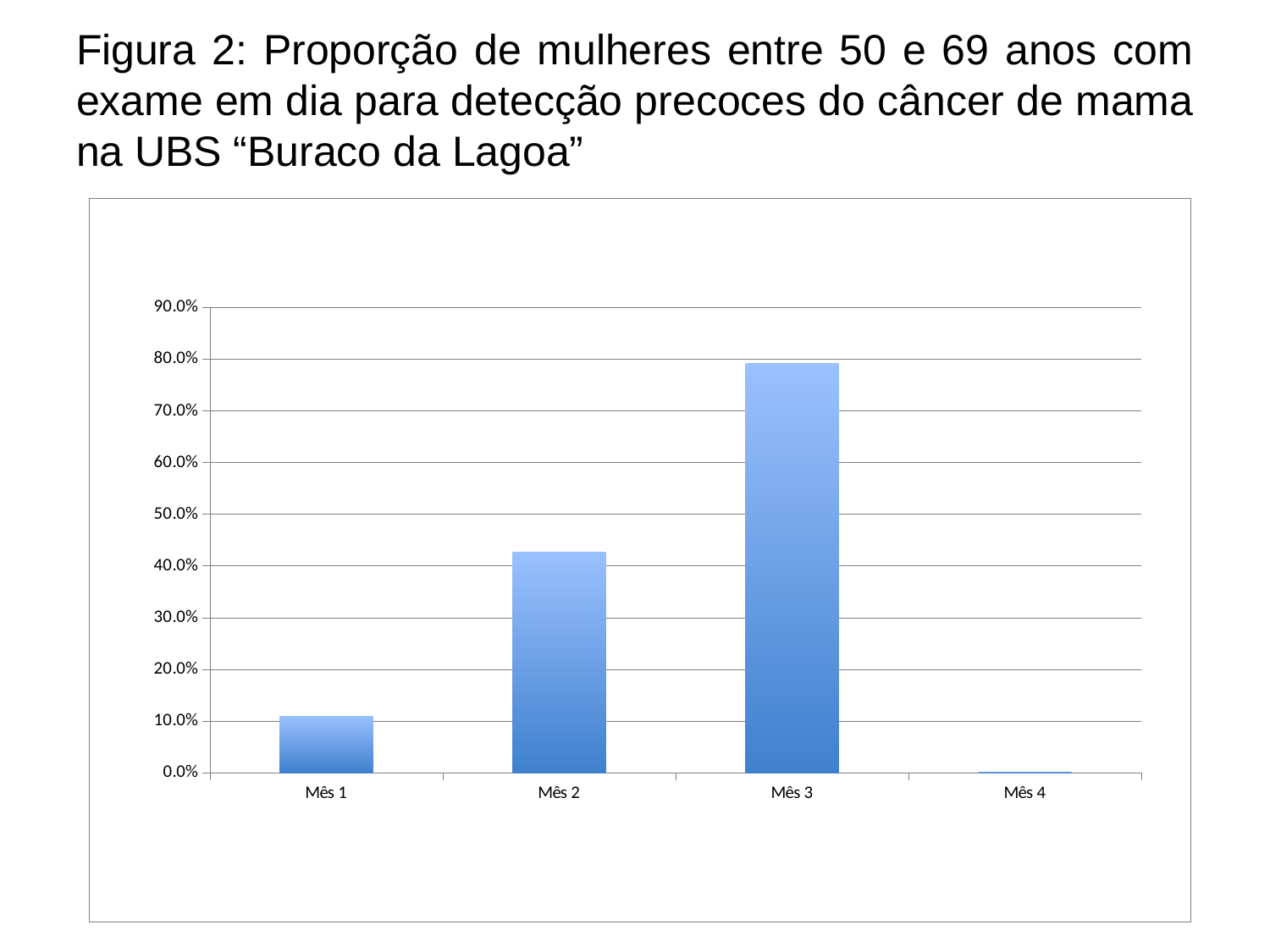

# Figura 2: Proporção de mulheres entre 50 e 69 anos com exame em dia para detecção precoces do câncer de mama na UBS “Buraco da Lagoa”

### Chart

| Category | Proporção de mulheres entre 50 e 69 anos com exame em dia para detecção precoce de câncer de mama |
|---|---|
| Mês 1 | 0.10891089108910891 |
| Mês 2 | 0.4257425742574295 |
| Mês 3 | 0.7920792079207996 |
| Mês 4 | 0.0 |